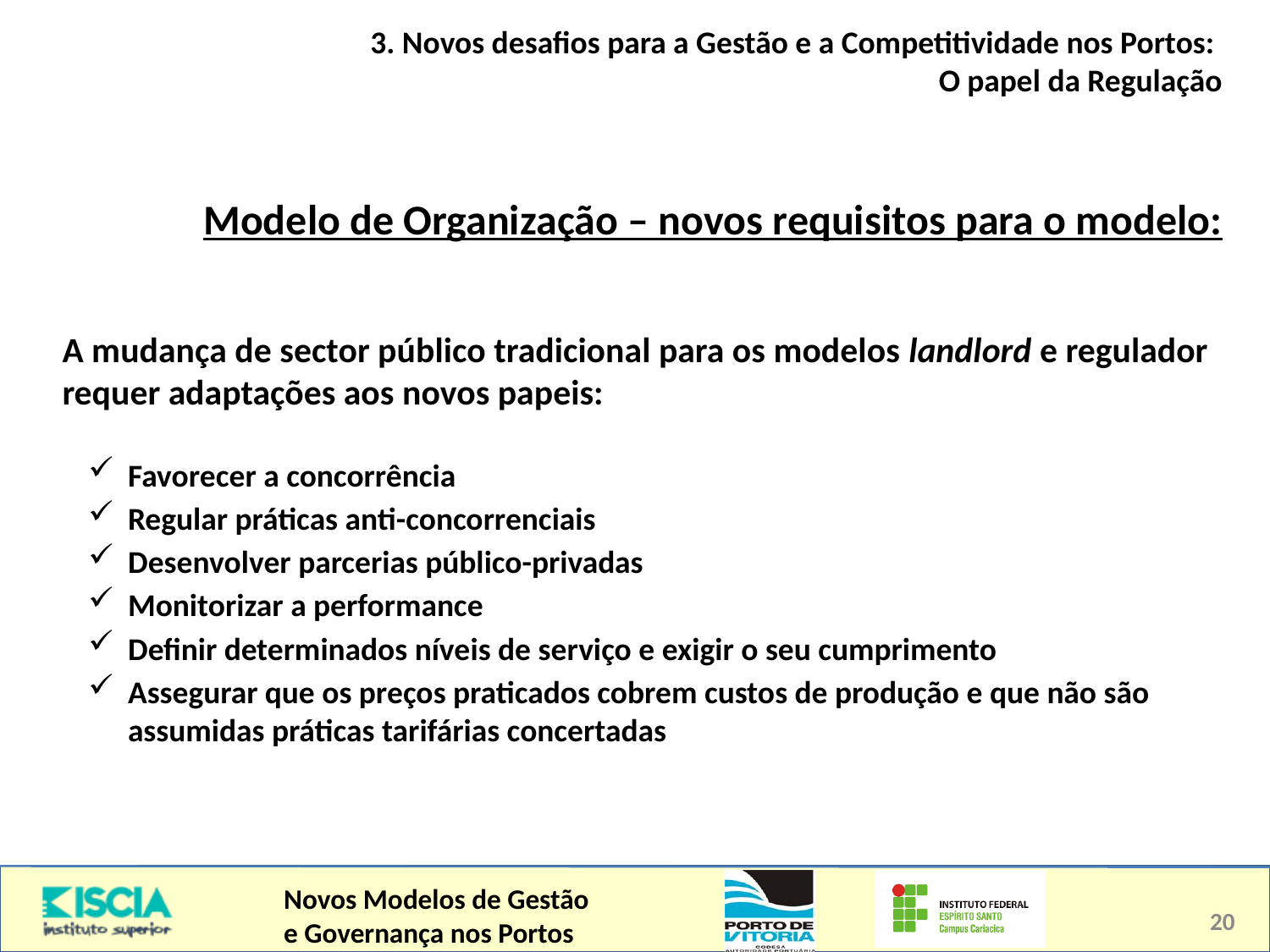

3. Novos desafios para a Gestão e a Competitividade nos Portos:
O papel da Regulação
Modelo de Organização – novos requisitos para o modelo:

A mudança de sector público tradicional para os modelos landlord e regulador requer adaptações aos novos papeis:

Favorecer a concorrência
Regular práticas anti-concorrenciais
Desenvolver parcerias público-privadas
Monitorizar a performance
Definir determinados níveis de serviço e exigir o seu cumprimento
Assegurar que os preços praticados cobrem custos de produção e que não são assumidas práticas tarifárias concertadas
20